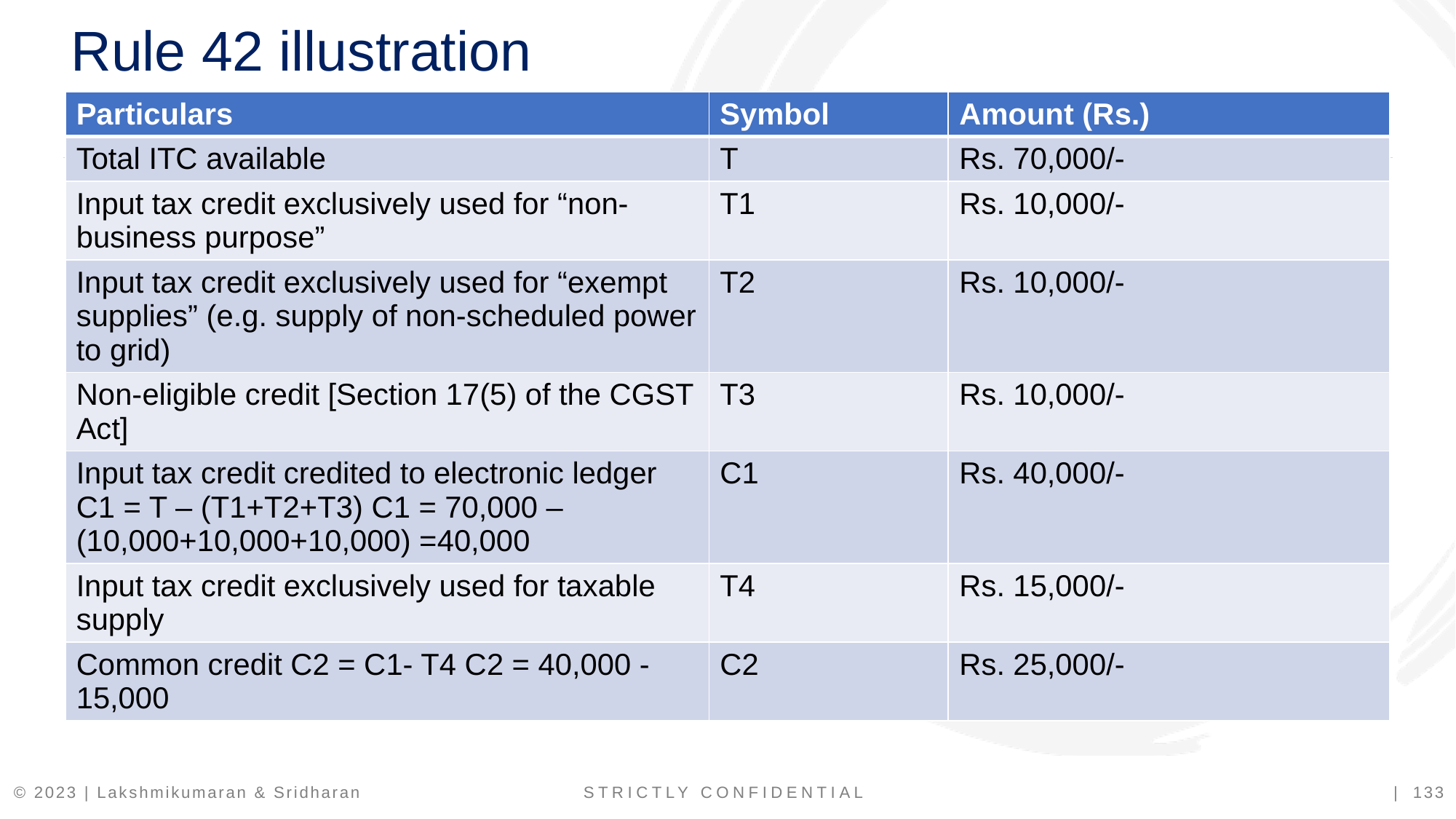

Rule 42 illustration
| Particulars | Symbol | Amount (Rs.) |
| --- | --- | --- |
| Total ITC available | T | Rs. 70,000/- |
| Input tax credit exclusively used for “non-business purpose” | T1 | Rs. 10,000/- |
| Input tax credit exclusively used for “exempt supplies” (e.g. supply of non-scheduled power to grid) | T2 | Rs. 10,000/- |
| Non-eligible credit [Section 17(5) of the CGST Act] | T3 | Rs. 10,000/- |
| Input tax credit credited to electronic ledger C1 = T – (T1+T2+T3) C1 = 70,000 – (10,000+10,000+10,000) =40,000 | C1 | Rs. 40,000/- |
| Input tax credit exclusively used for taxable supply | T4 | Rs. 15,000/- |
| Common credit C2 = C1- T4 C2 = 40,000 -15,000 | C2 | Rs. 25,000/- |